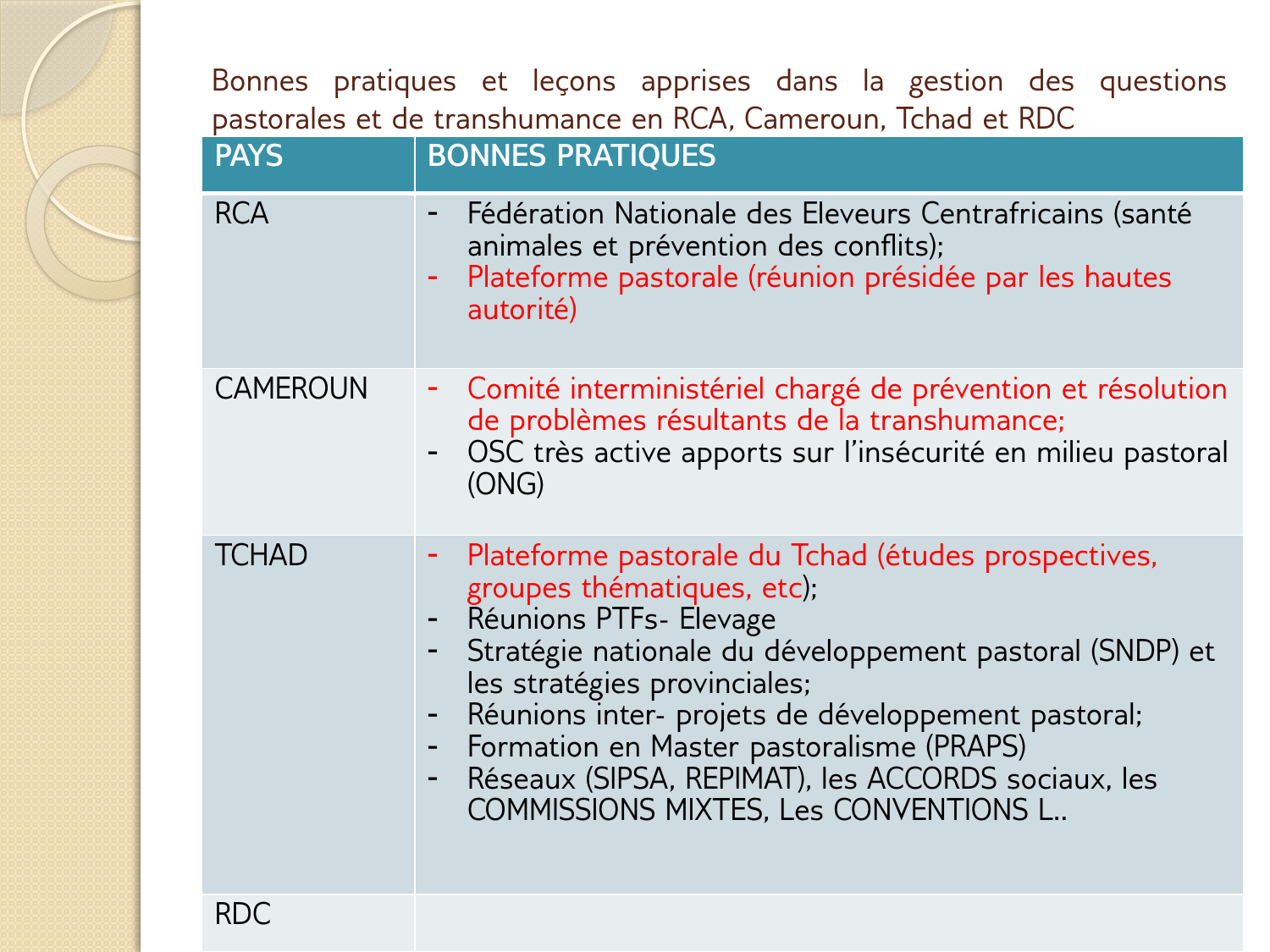

# Bonnes pratiques et leçons apprises dans la gestion des questions pastorales et de transhumance en RCA, Cameroun, Tchad et RDC
| PAYS | BONNES PRATIQUES |
| --- | --- |
| RCA | Fédération Nationale des Eleveurs Centrafricains (santé animales et prévention des conflits); Plateforme pastorale (réunion présidée par les hautes autorité) |
| CAMEROUN | Comité interministériel chargé de prévention et résolution de problèmes résultants de la transhumance; OSC très active apports sur l’insécurité en milieu pastoral (ONG) |
| TCHAD | Plateforme pastorale du Tchad (études prospectives, groupes thématiques, etc); Réunions PTFs- Elevage Stratégie nationale du développement pastoral (SNDP) et les stratégies provinciales; Réunions inter- projets de développement pastoral; Formation en Master pastoralisme (PRAPS) Réseaux (SIPSA, REPIMAT), les ACCORDS sociaux, les COMMISSIONS MIXTES, Les CONVENTIONS L.. |
| RDC |  |